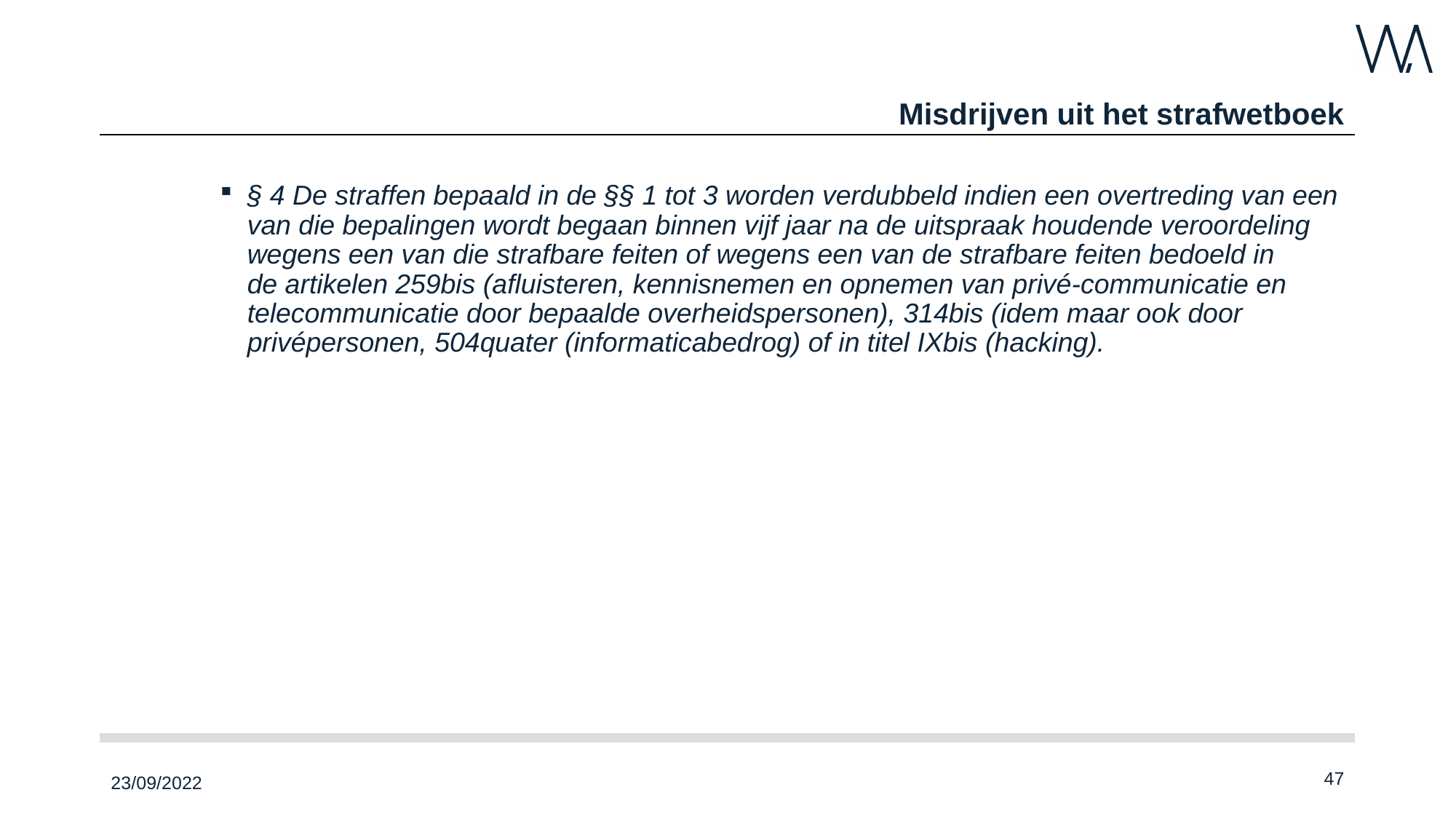

# Misdrijven uit het strafwetboek
§ 4 De straffen bepaald in de §§ 1 tot 3 worden verdubbeld indien een overtreding van een van die bepalingen wordt begaan binnen vijf jaar na de uitspraak houdende veroordeling wegens een van die strafbare feiten of wegens een van de strafbare feiten bedoeld in de artikelen 259bis (afluisteren, kennisnemen en opnemen van privé-communicatie en telecommunicatie door bepaalde overheidspersonen), 314bis (idem maar ook door privépersonen, 504quater (informaticabedrog) of in titel IXbis (hacking).
23/09/2022
47